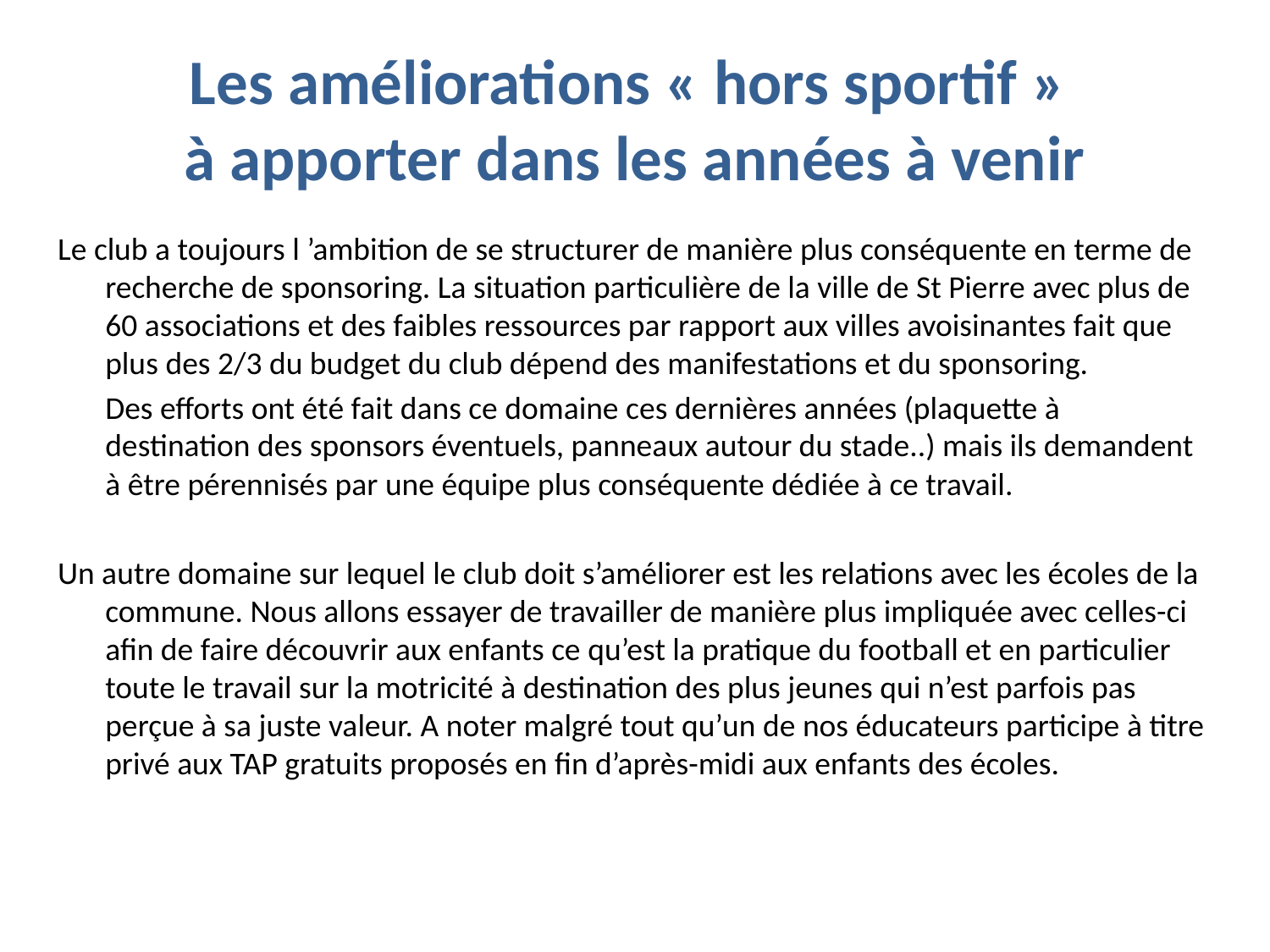

# Les améliorations « hors sportif » à apporter dans les années à venir
Le club a toujours l ’ambition de se structurer de manière plus conséquente en terme de recherche de sponsoring. La situation particulière de la ville de St Pierre avec plus de 60 associations et des faibles ressources par rapport aux villes avoisinantes fait que plus des 2/3 du budget du club dépend des manifestations et du sponsoring.
	Des efforts ont été fait dans ce domaine ces dernières années (plaquette à destination des sponsors éventuels, panneaux autour du stade..) mais ils demandent à être pérennisés par une équipe plus conséquente dédiée à ce travail.

Un autre domaine sur lequel le club doit s’améliorer est les relations avec les écoles de la commune. Nous allons essayer de travailler de manière plus impliquée avec celles-ci afin de faire découvrir aux enfants ce qu’est la pratique du football et en particulier toute le travail sur la motricité à destination des plus jeunes qui n’est parfois pas perçue à sa juste valeur. A noter malgré tout qu’un de nos éducateurs participe à titre privé aux TAP gratuits proposés en fin d’après-midi aux enfants des écoles.